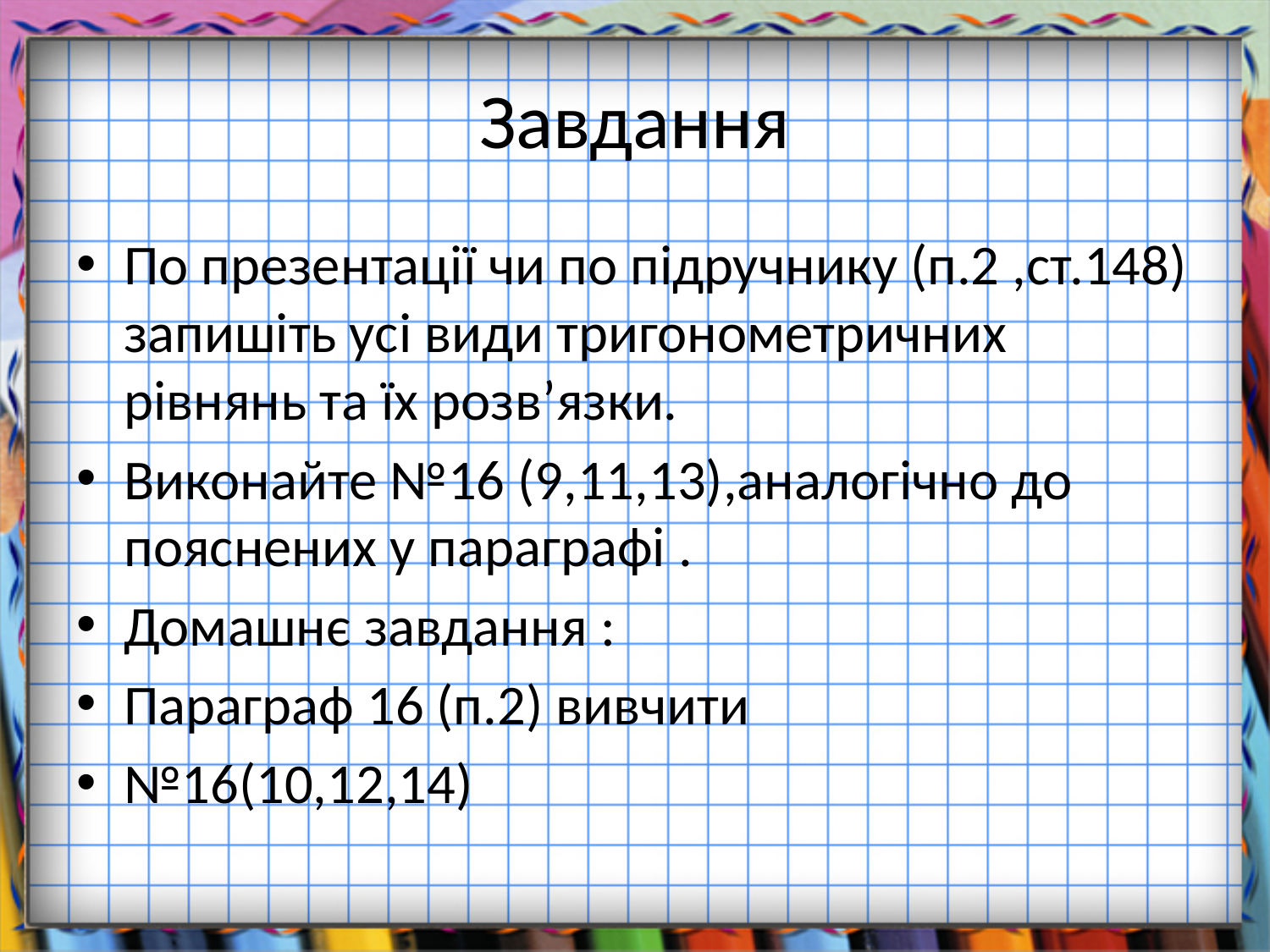

# Завдання
По презентації чи по підручнику (п.2 ,ст.148) запишіть усі види тригонометричних рівнянь та їх розв’язки.
Виконайте №16 (9,11,13),аналогічно до пояснених у параграфі .
Домашнє завдання :
Параграф 16 (п.2) вивчити
№16(10,12,14)